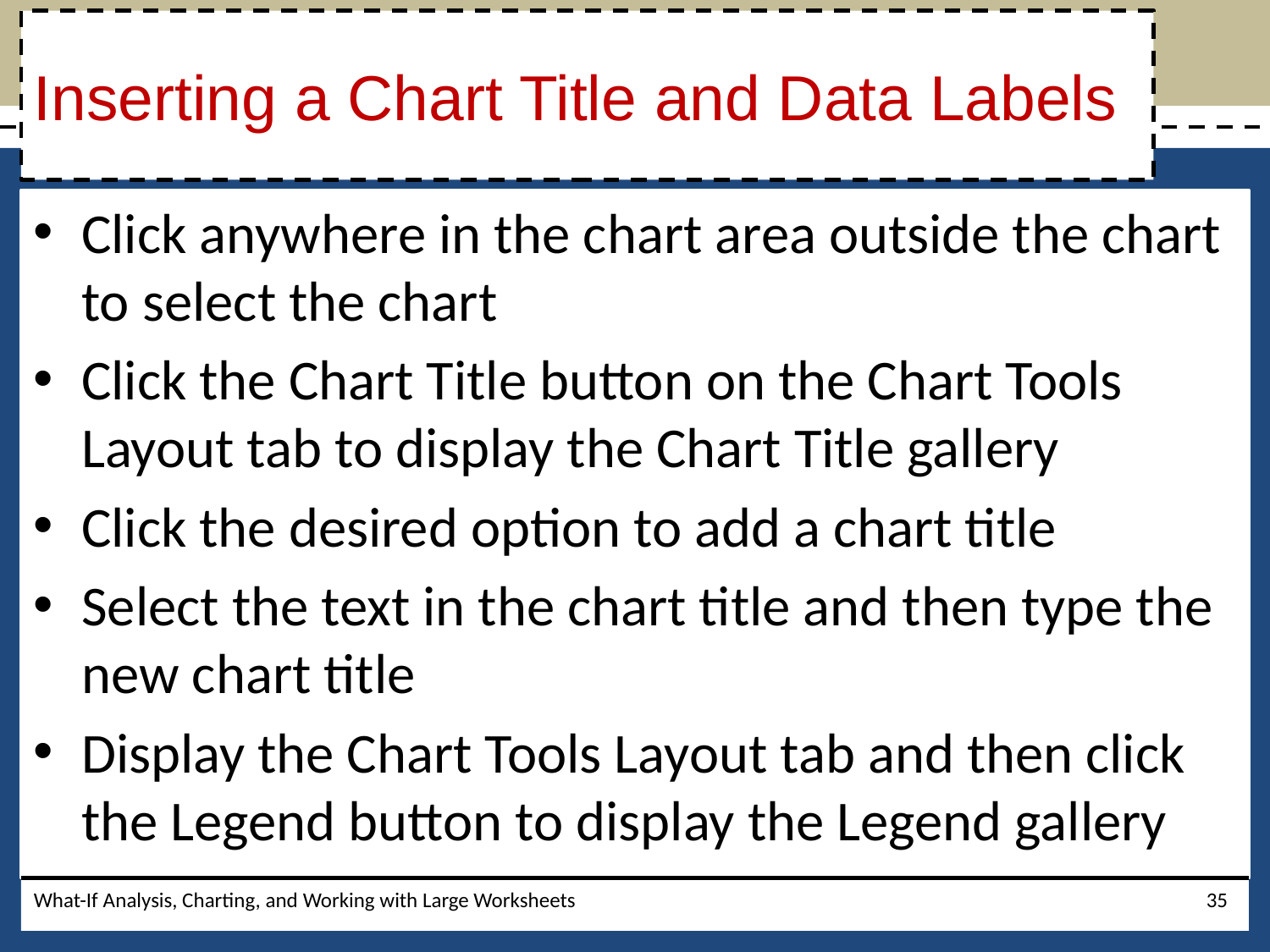

# Inserting a Chart Title and Data Labels
Click anywhere in the chart area outside the chart to select the chart
Click the Chart Title button on the Chart Tools Layout tab to display the Chart Title gallery
Click the desired option to add a chart title
Select the text in the chart title and then type the new chart title
Display the Chart Tools Layout tab and then click the Legend button to display the Legend gallery
What-If Analysis, Charting, and Working with Large Worksheets
35